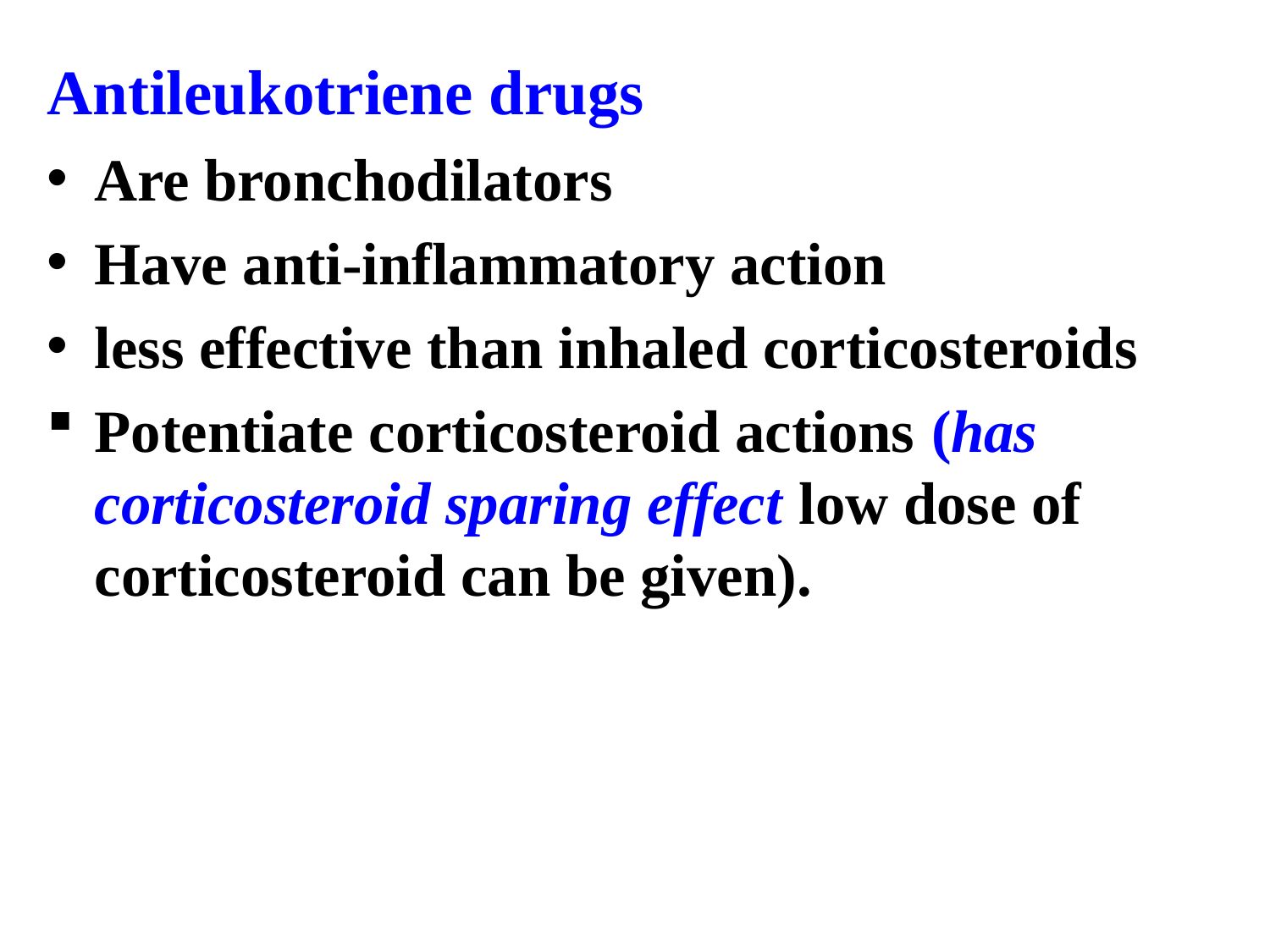

Antileukotriene drugs
Are bronchodilators
Have anti-inflammatory action
less effective than inhaled corticosteroids
Potentiate corticosteroid actions (has corticosteroid sparing effect low dose of corticosteroid can be given).